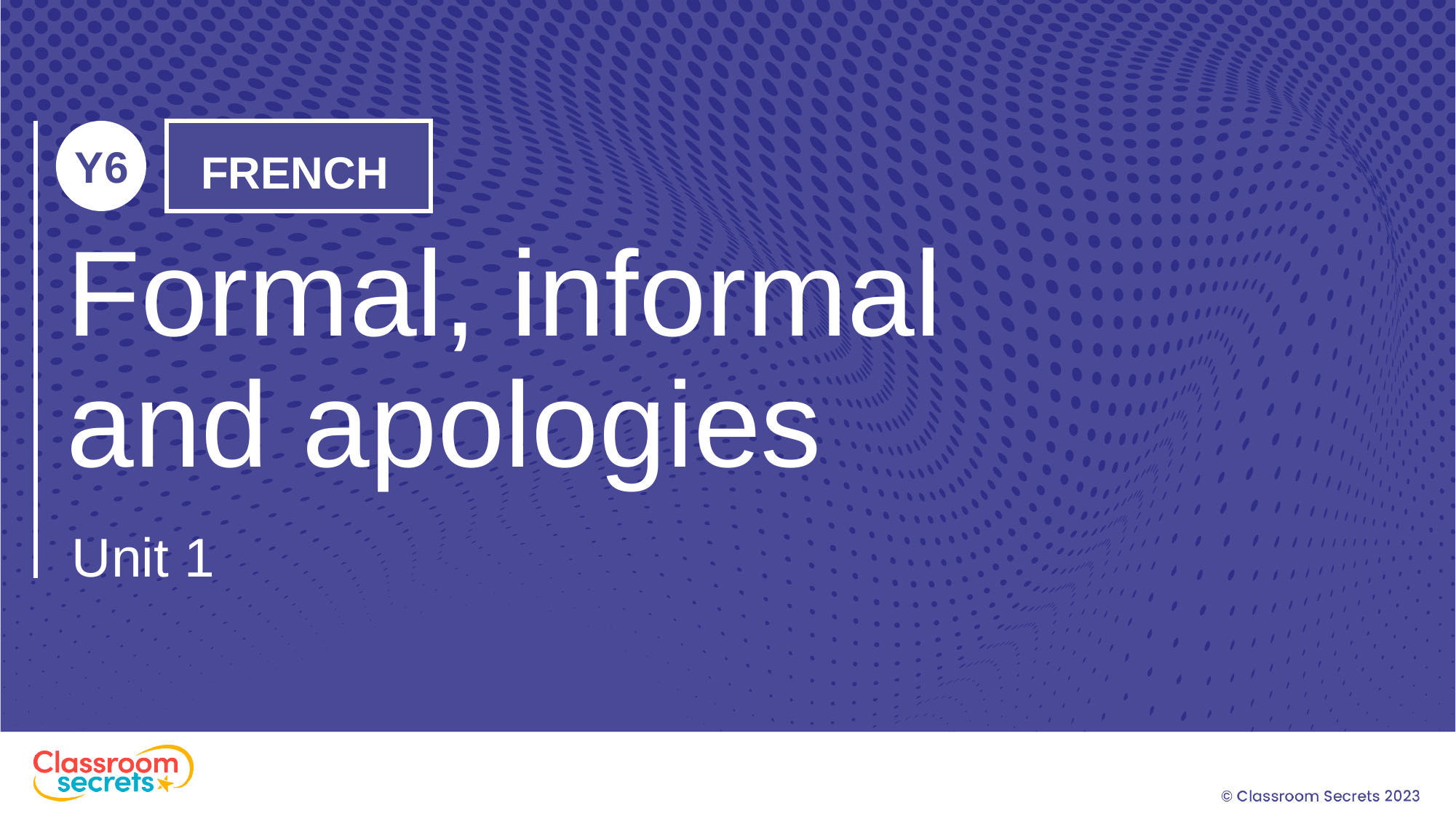

Y6
FRENCH
Formal, informal and apologies
Unit 1